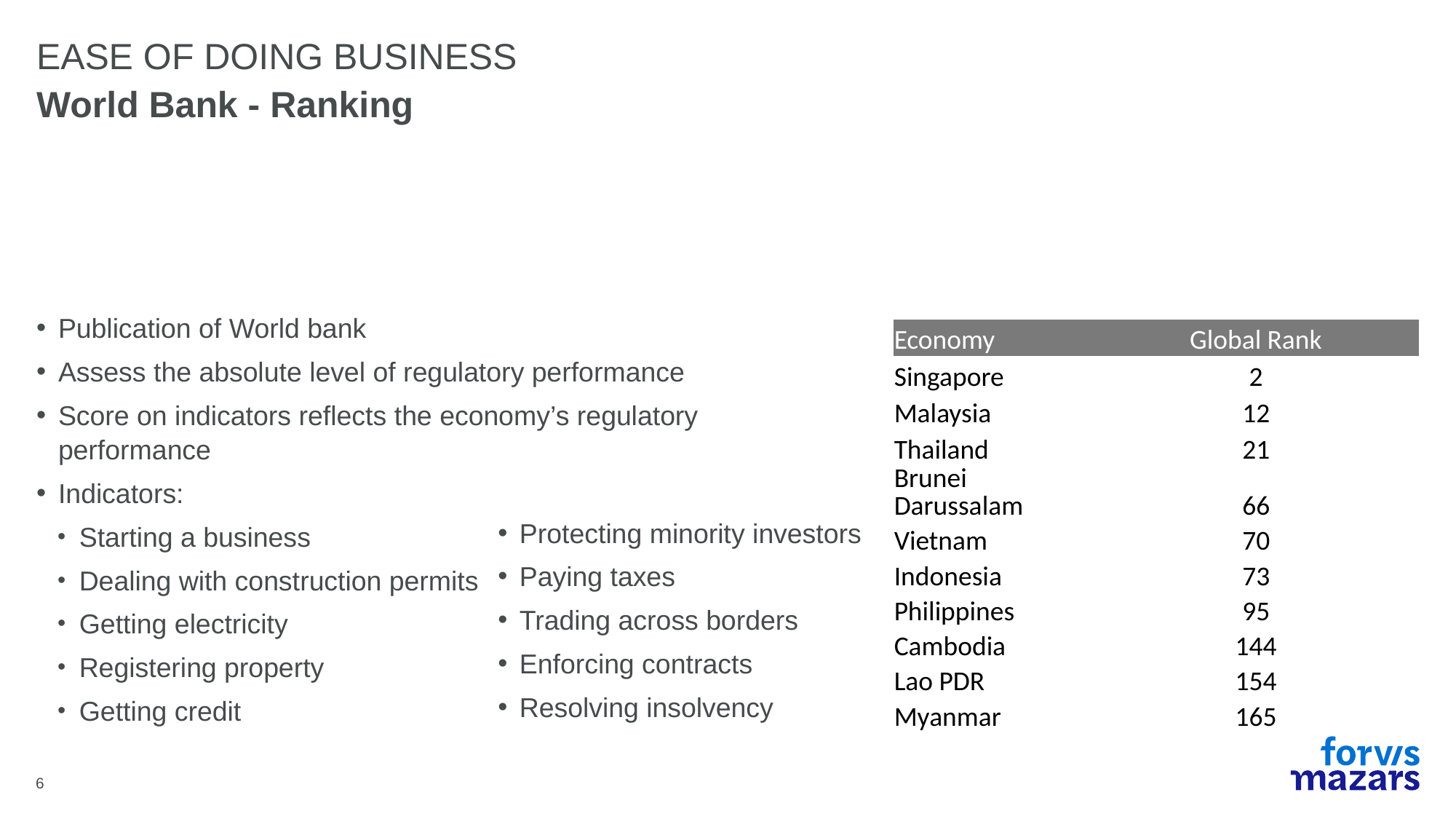

# EASE OF DOING BUSINESS
World Bank - Ranking

Publication of World bank
Assess the absolute level of regulatory performance
Score on indicators reflects the economy’s regulatory performance
Indicators:
Starting a business
Dealing with construction permits
Getting electricity
Registering property
Getting credit
| Economy | Global Rank |
| --- | --- |
| Singapore | 2 |
| Malaysia | 12 |
| Thailand | 21 |
| Brunei Darussalam | 66 |
| Vietnam | 70 |
| Indonesia | 73 |
| Philippines | 95 |
| Cambodia | 144 |
| Lao PDR | 154 |
| Myanmar | 165 |

Protecting minority investors
Paying taxes
Trading across borders
Enforcing contracts
Resolving insolvency

6